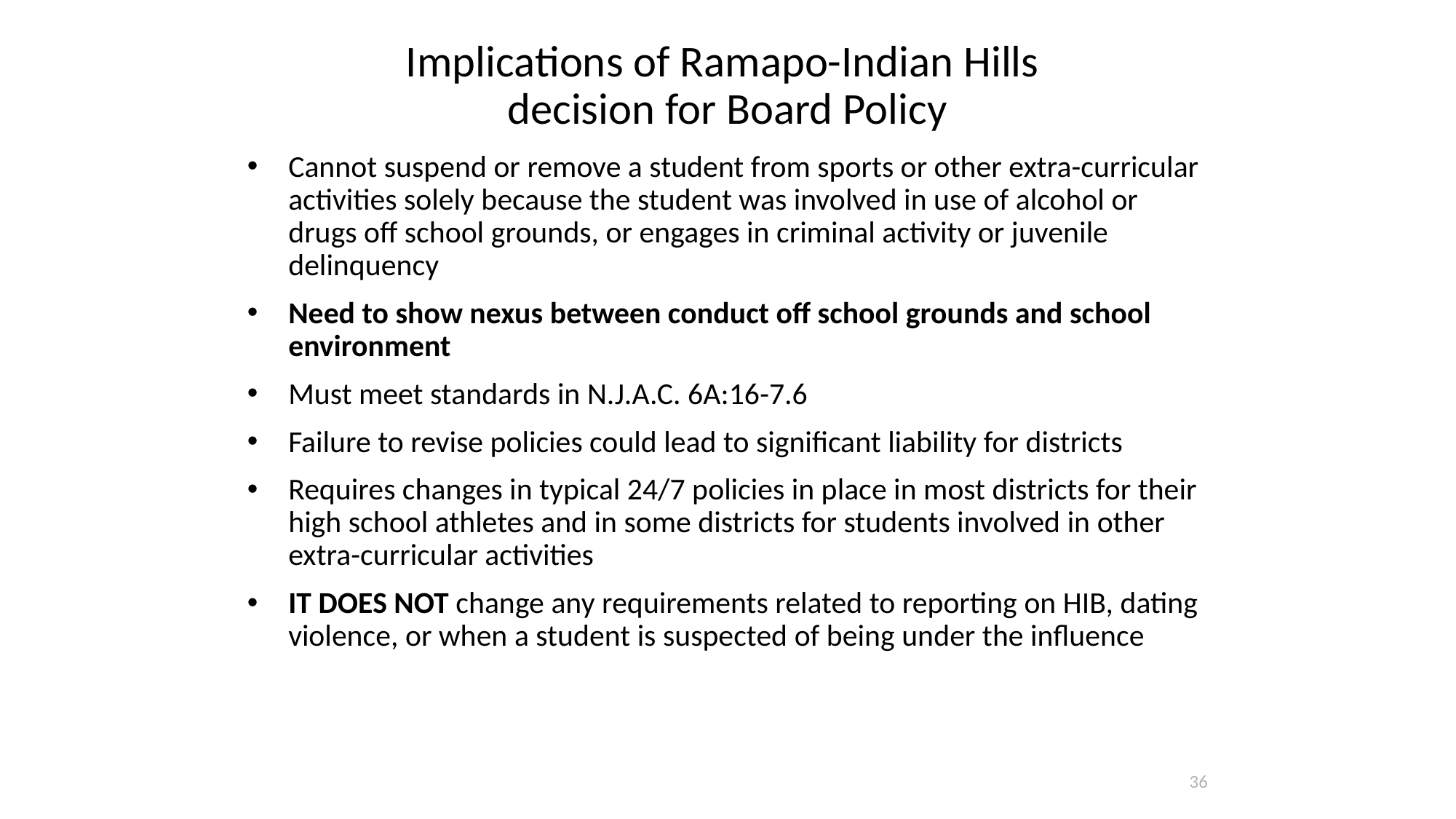

# Implications of Ramapo-Indian Hills decision for Board Policy
Cannot suspend or remove a student from sports or other extra-curricular activities solely because the student was involved in use of alcohol or drugs off school grounds, or engages in criminal activity or juvenile delinquency
Need to show nexus between conduct off school grounds and school environment
Must meet standards in N.J.A.C. 6A:16-7.6
Failure to revise policies could lead to significant liability for districts
Requires changes in typical 24/7 policies in place in most districts for their high school athletes and in some districts for students involved in other extra-curricular activities
IT DOES NOT change any requirements related to reporting on HIB, dating violence, or when a student is suspected of being under the influence

36